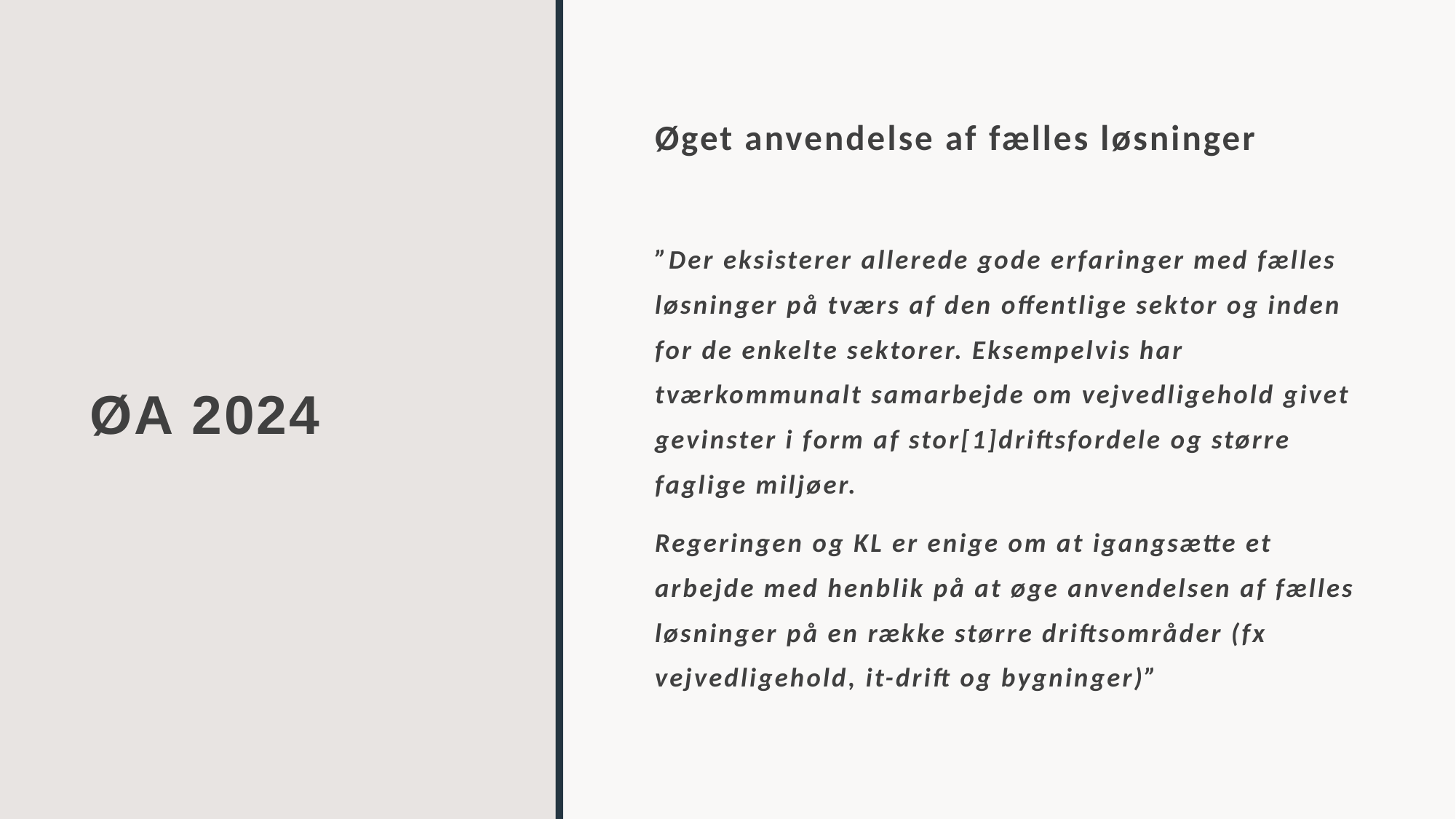

# ØA 2024
Øget anvendelse af fælles løsninger

”Der eksisterer allerede gode erfaringer med fælles løsninger på tværs af den offentlige sektor og inden for de enkelte sektorer. Eksempelvis har tværkommunalt samarbejde om vejvedligehold givet gevinster i form af stor[1]driftsfordele og større faglige miljøer.
Regeringen og KL er enige om at igangsætte et arbejde med henblik på at øge anvendelsen af fælles løsninger på en række større driftsområder (fx vejvedligehold, it-drift og bygninger)”